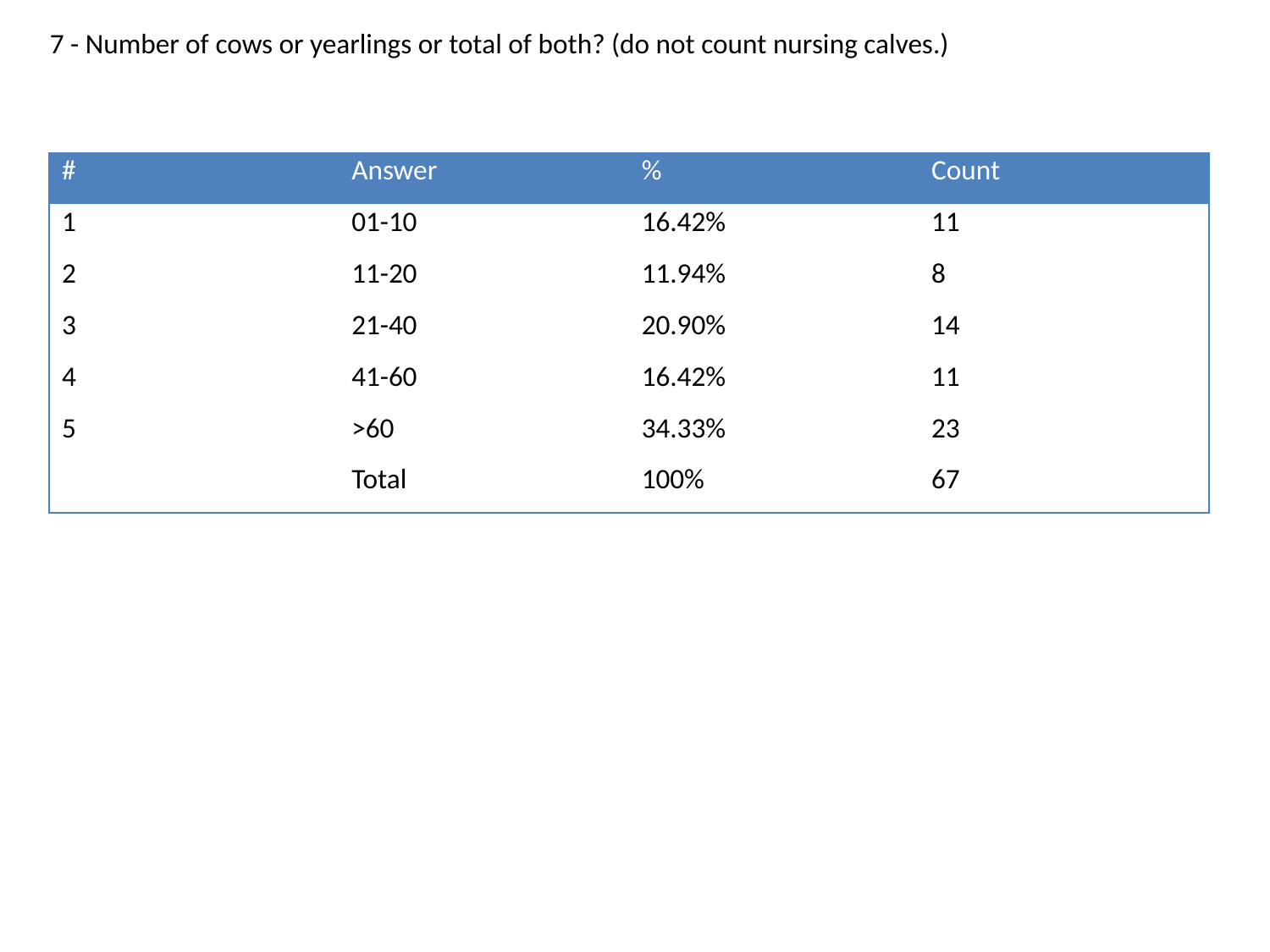

7 - Number of cows or yearlings or total of both? (do not count nursing calves.)
| # | Answer | % | Count |
| --- | --- | --- | --- |
| 1 | 01-10 | 16.42% | 11 |
| 2 | 11-20 | 11.94% | 8 |
| 3 | 21-40 | 20.90% | 14 |
| 4 | 41-60 | 16.42% | 11 |
| 5 | >60 | 34.33% | 23 |
|  | Total | 100% | 67 |